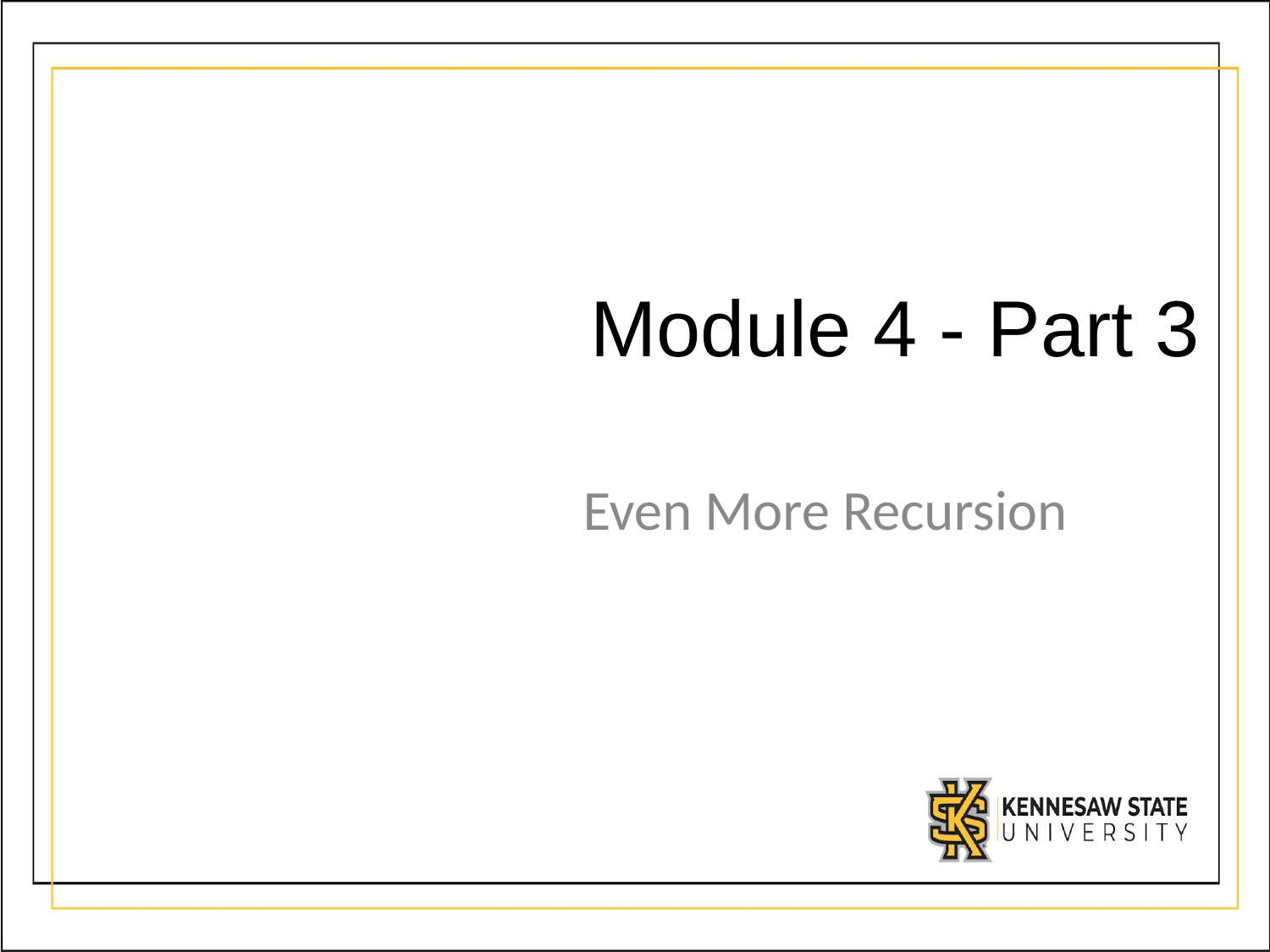

# Module 4 - Part 3
Even More Recursion